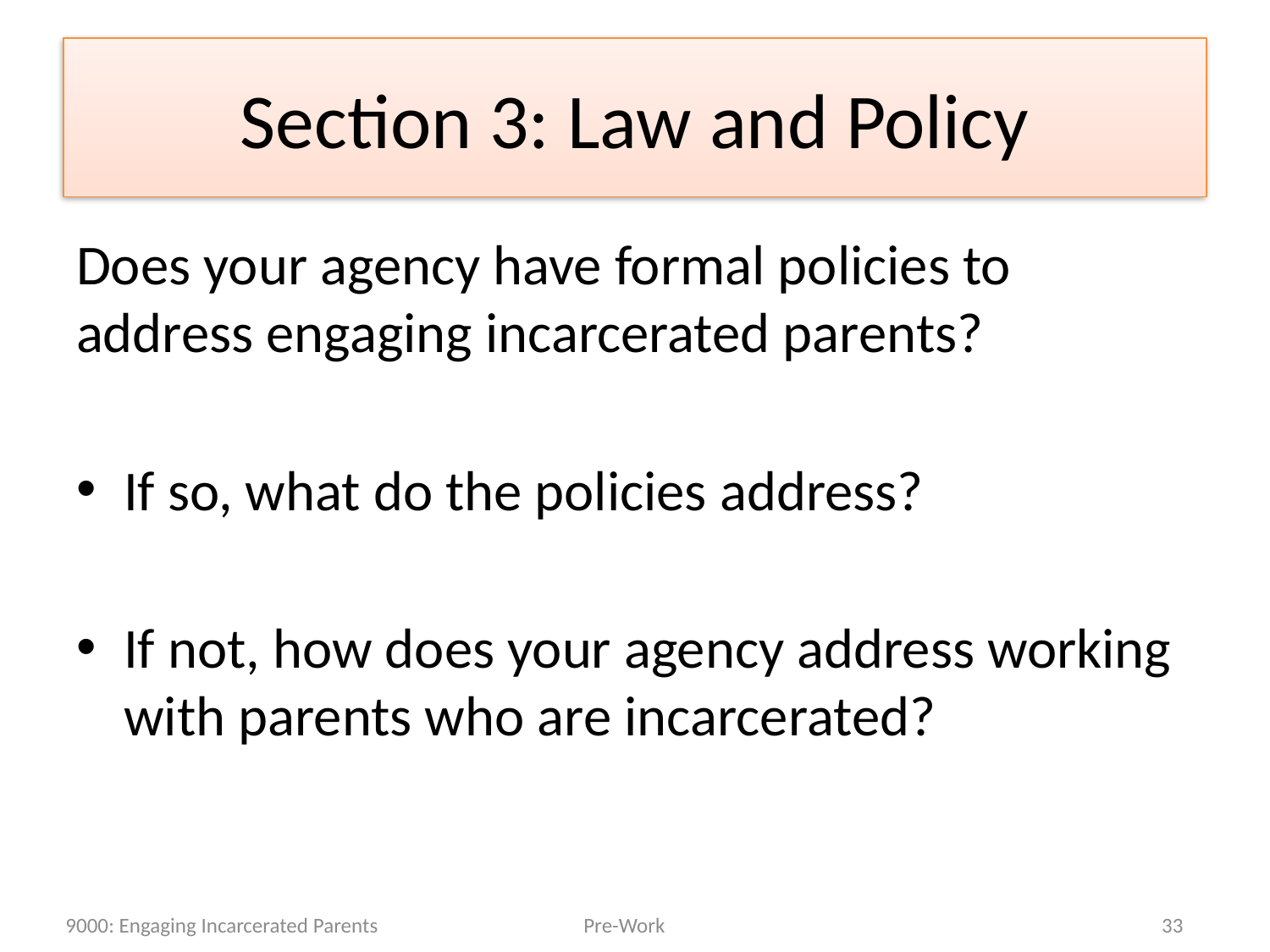

# Section 3: Law and Policy
Does your agency have formal policies to address engaging incarcerated parents?

If so, what do the policies address?

If not, how does your agency address working with parents who are incarcerated?
9000: Engaging Incarcerated Parents
Pre-Work
33